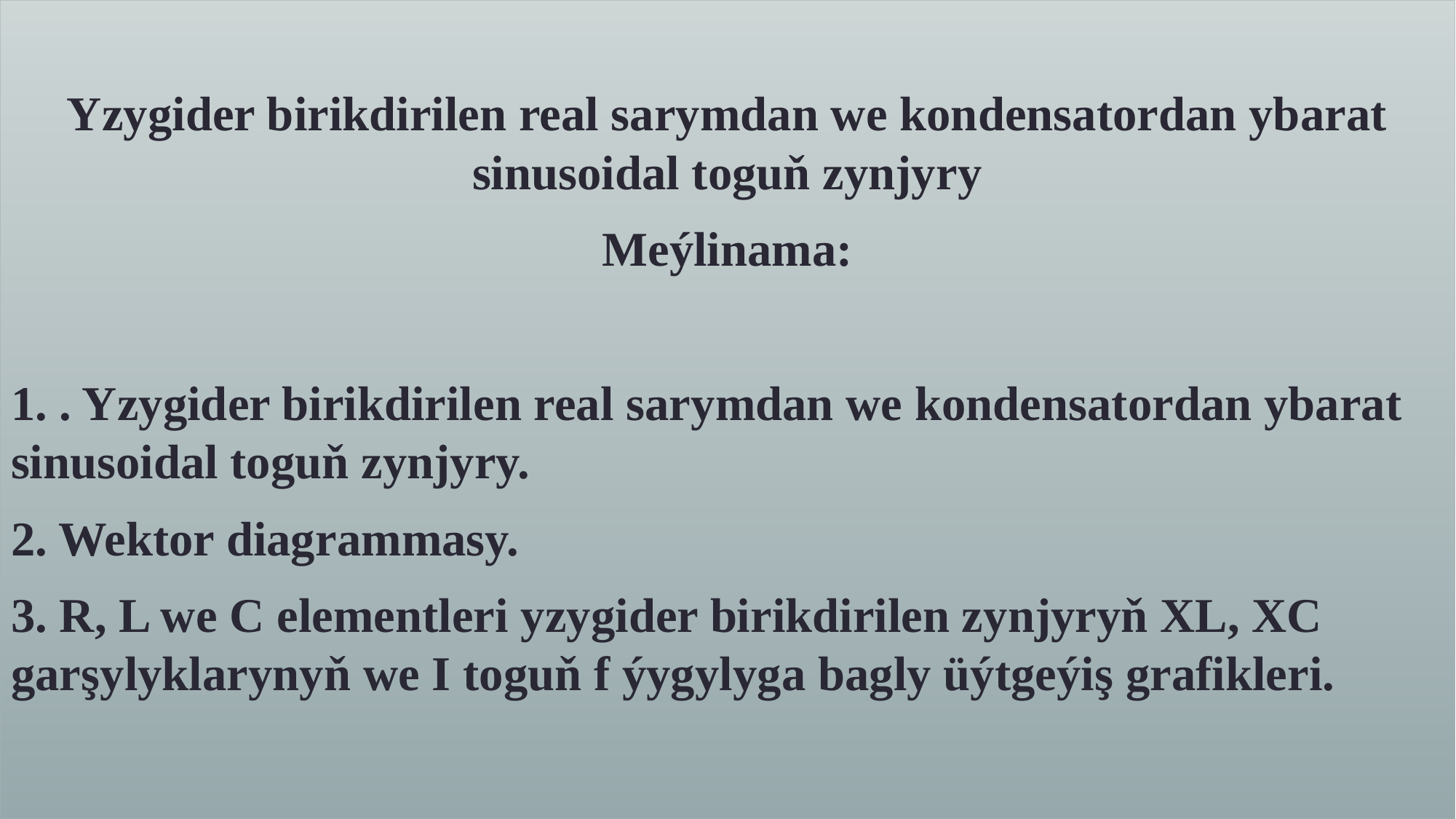

Yzygider birikdirilen real sarymdan we kondensatordan ybarat sinusoidal toguň zynjyry
Meýlinama:

1. . Yzygider birikdirilen real sarymdan we kondensatordan ybarat sinusoidal toguň zynjyry.
2. Wektor diagrammasy.
3. R, L we C elementleri yzygider birikdirilen zynjyryň XL, XC garşylyklarynyň we I toguň f ýygylyga bagly üýtgeýiş grafikleri.